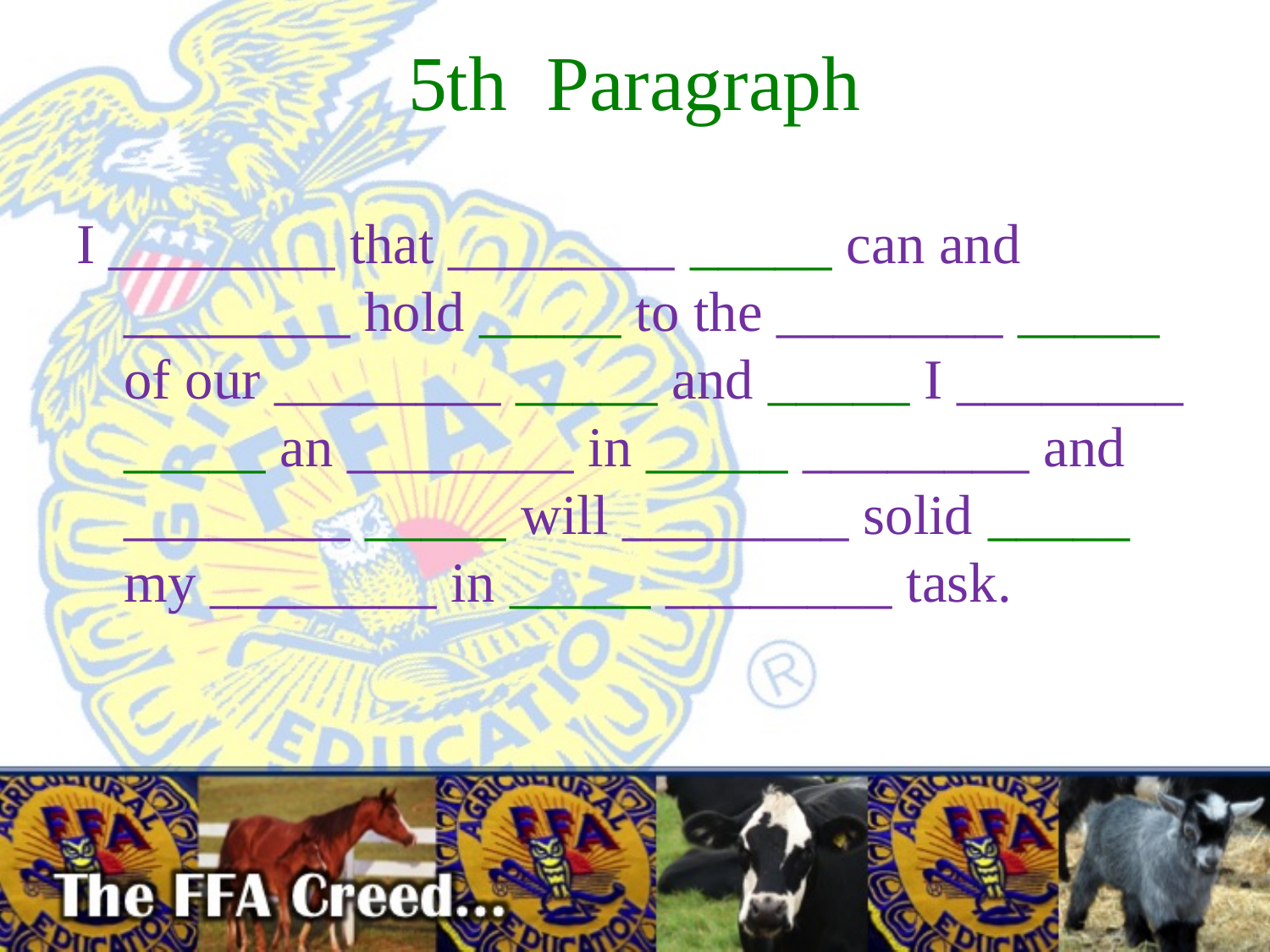

# 5th  Paragraph
I ________ that ________ _____ can and ________ hold _____ to the ________ _____ of our ________ _____ and _____ I ________ _____ an ________ in _____ ________ and ________ _____ will ________ solid _____ my ________ in _____ ________ task.